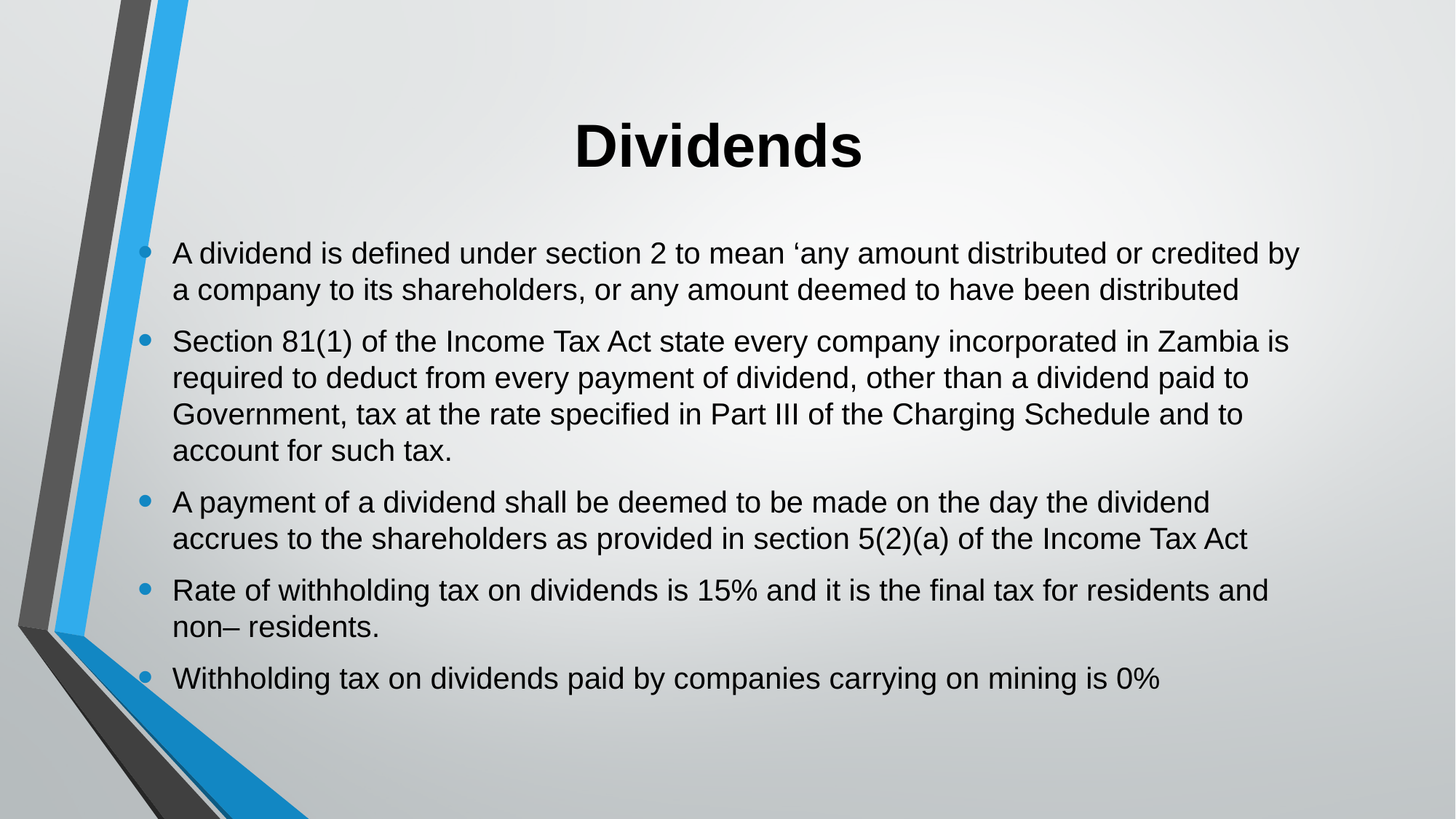

# Dividends
A dividend is defined under section 2 to mean ‘any amount distributed or credited by a company to its shareholders, or any amount deemed to have been distributed
Section 81(1) of the Income Tax Act state every company incorporated in Zambia is required to deduct from every payment of dividend, other than a dividend paid to Government, tax at the rate specified in Part III of the Charging Schedule and to account for such tax.
A payment of a dividend shall be deemed to be made on the day the dividend accrues to the shareholders as provided in section 5(2)(a) of the Income Tax Act
Rate of withholding tax on dividends is 15% and it is the final tax for residents and non– residents.
Withholding tax on dividends paid by companies carrying on mining is 0%